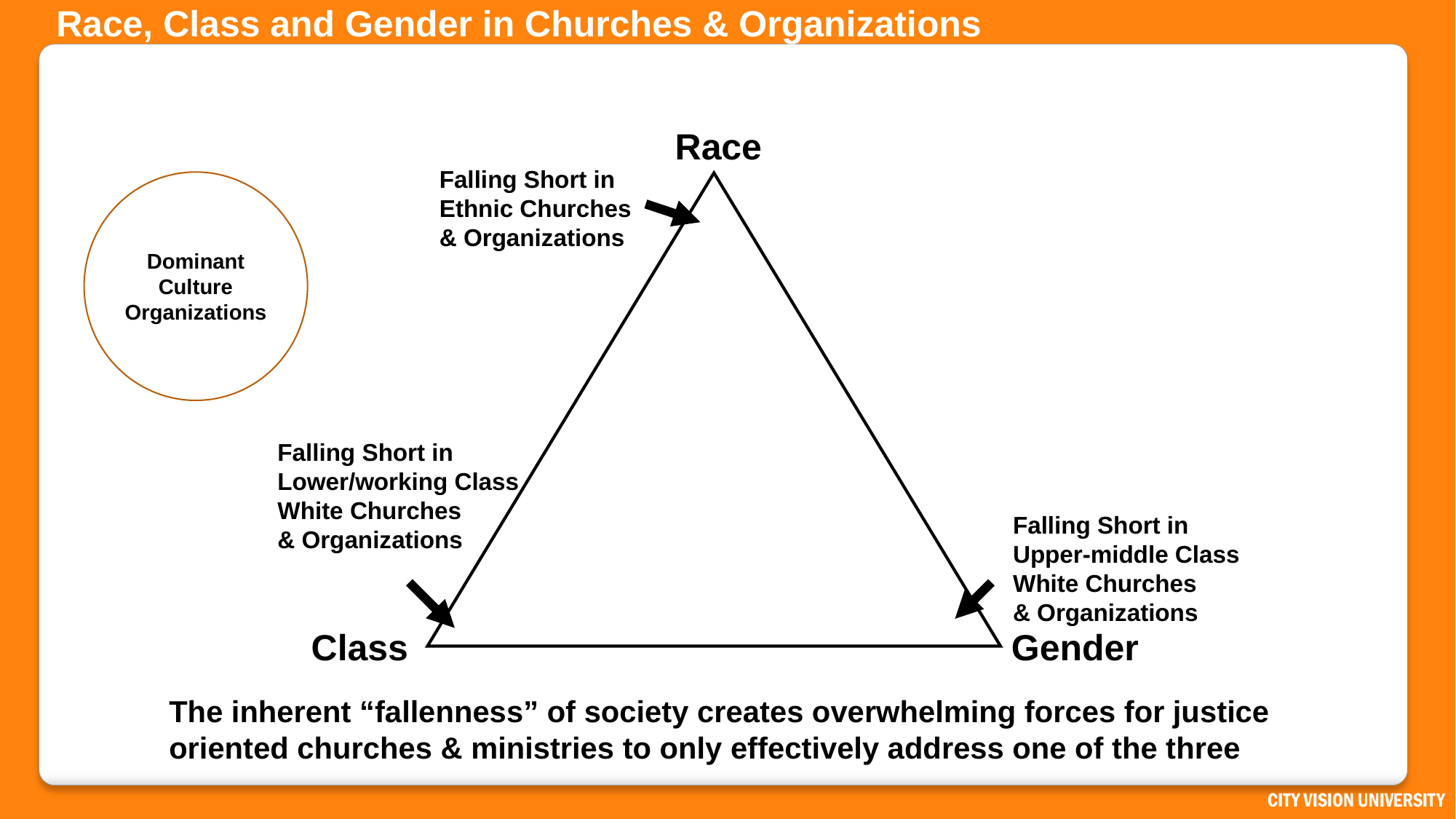

# Race, Class and Gender in Churches & Organizations
Race
Falling Short in
Ethnic Churches
& Organizations

Dominant Culture
Organizations

Falling Short in
Lower/working Class
White Churches
& Organizations

Falling Short in
Upper-middle Class
White Churches
& Organizations

Class
Gender
The inherent “fallenness” of society creates overwhelming forces for justice
oriented churches & ministries to only effectively address one of the three